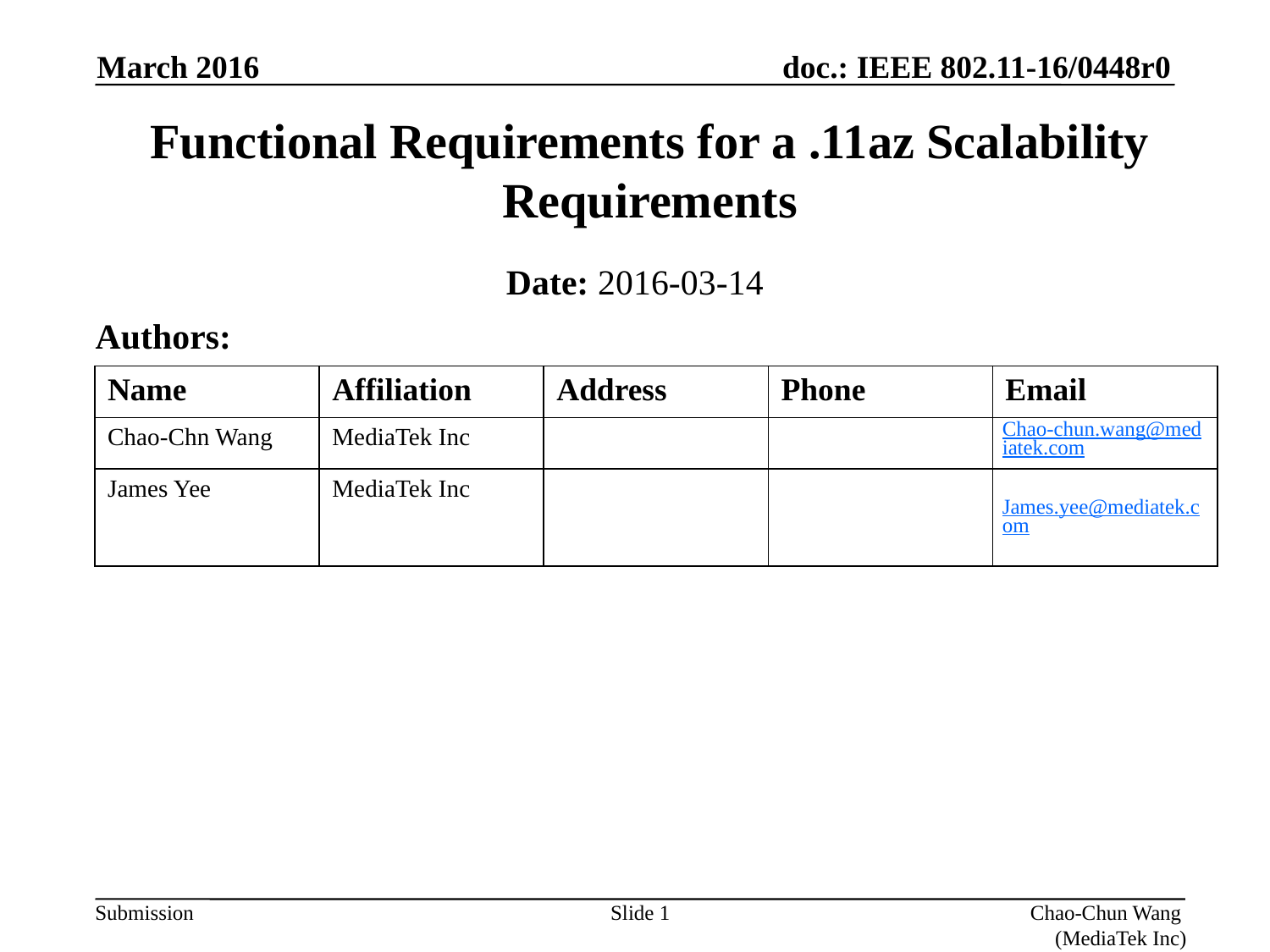

March 2016
# Functional Requirements for a .11az Scalability Requirements
Date: 2016-03-14
Authors:
| Name | Affiliation | Address | Phone | Email |
| --- | --- | --- | --- | --- |
| Chao-Chn Wang | MediaTek Inc |  |  | Chao-chun.wang@mediatek.com |
| James Yee | MediaTek Inc |  |  | James.yee@mediatek.com |
Slide 1
Chao-Chun Wang  (MediaTek Inc)